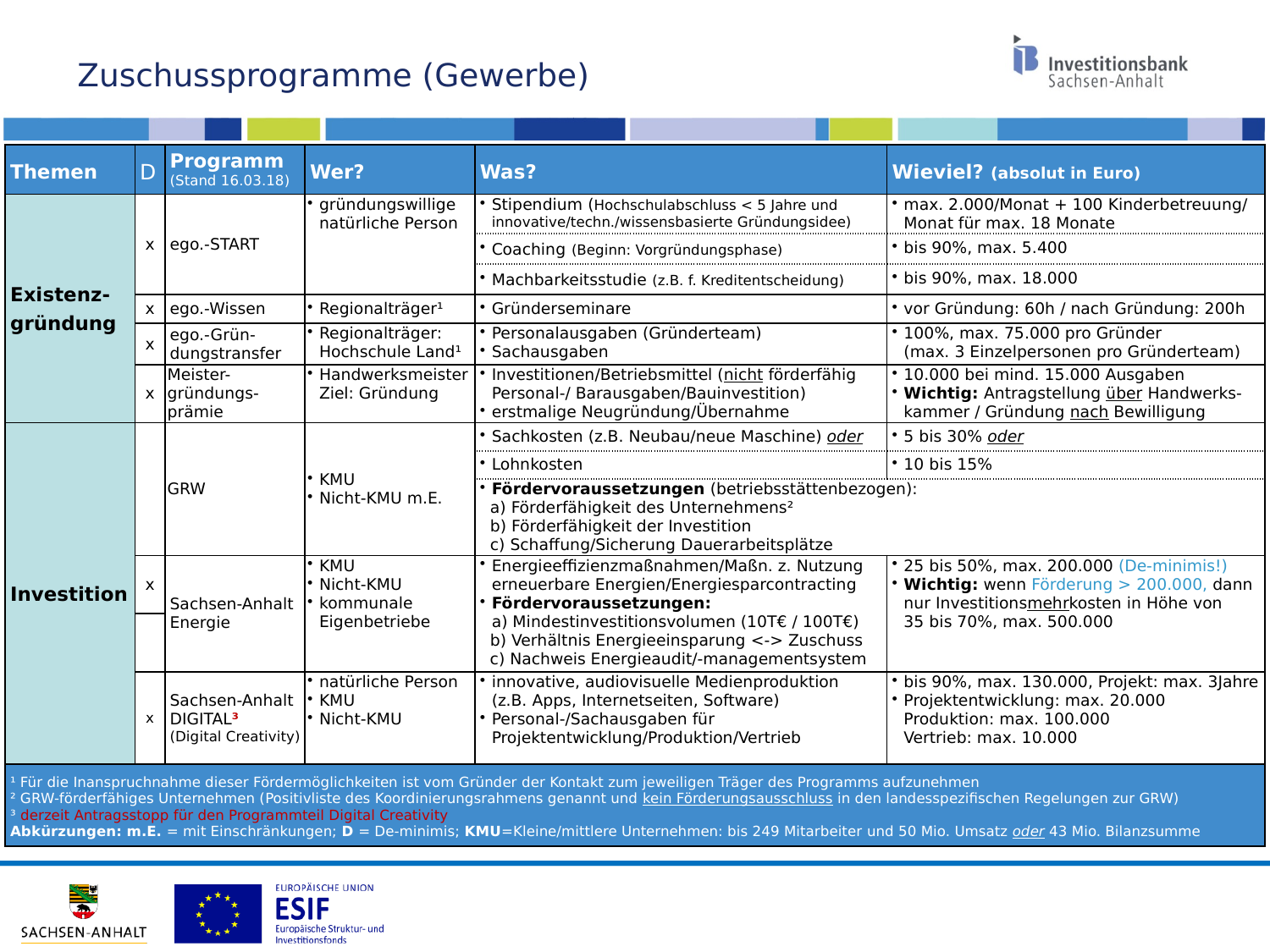

Zuschussprogramme (Gewerbe)
| Themen | D | Programm (Stand 16.03.18) | Wer? | Was? | Wieviel? (absolut in Euro) |
| --- | --- | --- | --- | --- | --- |
| Existenz- gründung | x | ego.-START | gründungswillige natürliche Person | Stipendium (Hochschulabschluss < 5 Jahre und innovative/techn./wissensbasierte Gründungsidee) | max. 2.000/Monat + 100 Kinderbetreuung/ Monat für max. 18 Monate |
|  |  |  |  | Coaching (Beginn: Vorgründungsphase) | bis 90%, max. 5.400 |
|  |  |  |  | Machbarkeitsstudie (z.B. f. Kreditentscheidung) | bis 90%, max. 18.000 |
|  | x | ego.-Wissen | Regionalträger¹ | Gründerseminare | vor Gründung: 60h / nach Gründung: 200h |
|  | x | ego.-Grün-dungstransfer | Regionalträger: Hochschule Land¹ | Personalausgaben (Gründerteam) Sachausgaben | 100%, max. 75.000 pro Gründer (max. 3 Einzelpersonen pro Gründerteam) |
|  | x | Meister-gründungs-prämie | Handwerksmeister Ziel: Gründung | Investitionen/Betriebsmittel (nicht förderfähig Personal-/ Barausgaben/Bauinvestition) erstmalige Neugründung/Übernahme | 10.000 bei mind. 15.000 Ausgaben Wichtig: Antragstellung über Handwerks-kammer / Gründung nach Bewilligung |
| Investition |  | GRW | KMU Nicht-KMU m.E. | Sachkosten (z.B. Neubau/neue Maschine) oder | 5 bis 30% oder |
|  |  |  |  | Lohnkosten | 10 bis 15% |
|  |  |  |  | Fördervoraussetzungen (betriebsstättenbezogen): a) Förderfähigkeit des Unternehmens² b) Förderfähigkeit der Investition c) Schaffung/Sicherung Dauerarbeitsplätze |  |
|  | x | Sachsen-Anhalt Energie | KMU Nicht-KMU kommunale Eigenbetriebe | Energieeffizienzmaßnahmen/Maßn. z. Nutzung erneuerbare Energien/Energiesparcontracting Fördervoraussetzungen: a) Mindestinvestitionsvolumen (10T€ / 100T€) b) Verhältnis Energieeinsparung <-> Zuschuss c) Nachweis Energieaudit/-managementsystem | 25 bis 50%, max. 200.000 (De-minimis!) Wichtig: wenn Förderung > 200.000, dann nur Investitionsmehrkosten in Höhe von 35 bis 70%, max. 500.000 |
|  |  |  |  |  |  |
|  | x | Sachsen-Anhalt DIGITAL³ (Digital Creativity) | natürliche Person KMU Nicht-KMU | innovative, audiovisuelle Medienproduktion (z.B. Apps, Internetseiten, Software) Personal-/Sachausgaben für Projektentwicklung/Produktion/Vertrieb | bis 90%, max. 130.000, Projekt: max. 3Jahre Projektentwicklung: max. 20.000 Produktion: max. 100.000 Vertrieb: max. 10.000 |
| ¹ Für die Inanspruchnahme dieser Fördermöglichkeiten ist vom Gründer der Kontakt zum jeweiligen Träger des Programms aufzunehmen ² GRW-förderfähiges Unternehmen (Positivliste des Koordinierungsrahmens genannt und kein Förderungsausschluss in den landesspezifischen Regelungen zur GRW) ³ derzeit Antragsstopp für den Programmteil Digital Creativity Abkürzungen: m.E. = mit Einschränkungen; D = De-minimis; KMU=Kleine/mittlere Unternehmen: bis 249 Mitarbeiter und 50 Mio. Umsatz oder 43 Mio. Bilanzsumme |  |  |  |  |  |